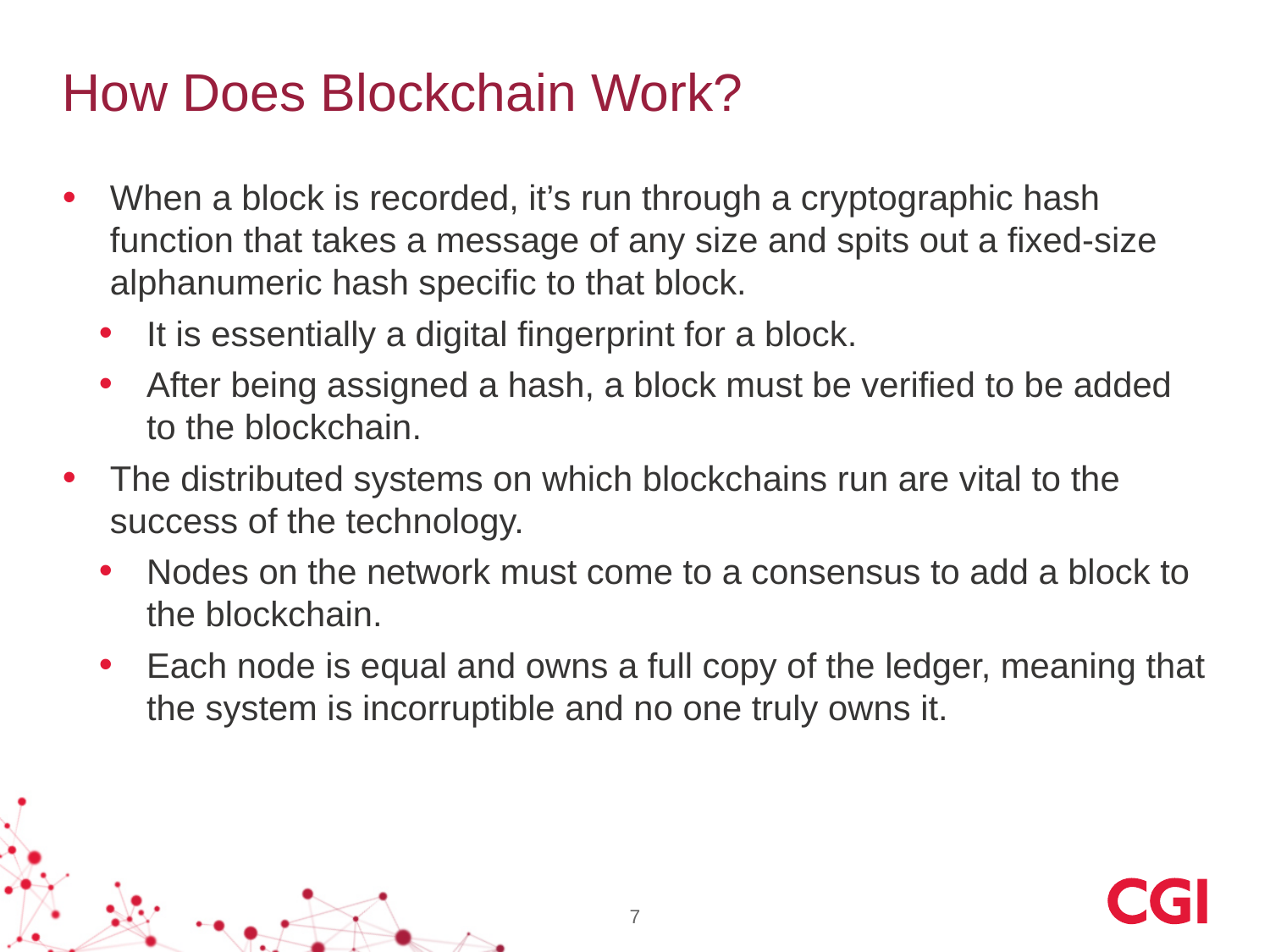

# How Does Blockchain Work?
When a block is recorded, it’s run through a cryptographic hash function that takes a message of any size and spits out a fixed-size alphanumeric hash specific to that block.
It is essentially a digital fingerprint for a block.
After being assigned a hash, a block must be verified to be added to the blockchain.
The distributed systems on which blockchains run are vital to the success of the technology.
Nodes on the network must come to a consensus to add a block to the blockchain.
Each node is equal and owns a full copy of the ledger, meaning that the system is incorruptible and no one truly owns it.
7